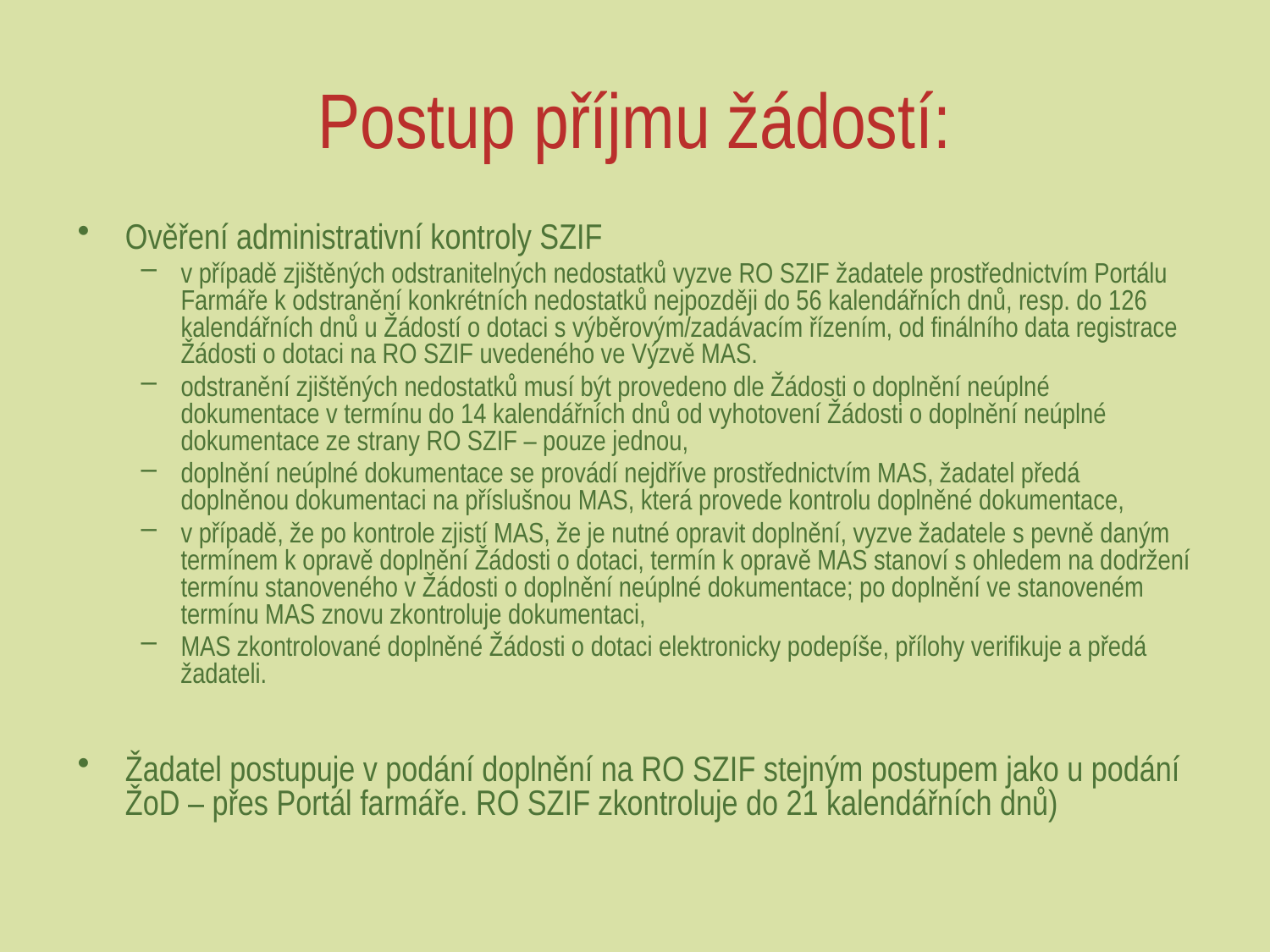

# Postup příjmu žádostí:

Ověření administrativní kontroly SZIF
v případě zjištěných odstranitelných nedostatků vyzve RO SZIF žadatele prostřednictvím Portálu Farmáře k odstranění konkrétních nedostatků nejpozději do 56 kalendářních dnů, resp. do 126 kalendářních dnů u Žádostí o dotaci s výběrovým/zadávacím řízením, od finálního data registrace Žádosti o dotaci na RO SZIF uvedeného ve Výzvě MAS.
odstranění zjištěných nedostatků musí být provedeno dle Žádosti o doplnění neúplné dokumentace v termínu do 14 kalendářních dnů od vyhotovení Žádosti o doplnění neúplné dokumentace ze strany RO SZIF – pouze jednou,
doplnění neúplné dokumentace se provádí nejdříve prostřednictvím MAS, žadatel předá doplněnou dokumentaci na příslušnou MAS, která provede kontrolu doplněné dokumentace,
v případě, že po kontrole zjistí MAS, že je nutné opravit doplnění, vyzve žadatele s pevně daným termínem k opravě doplnění Žádosti o dotaci, termín k opravě MAS stanoví s ohledem na dodržení termínu stanoveného v Žádosti o doplnění neúplné dokumentace; po doplnění ve stanoveném termínu MAS znovu zkontroluje dokumentaci,
MAS zkontrolované doplněné Žádosti o dotaci elektronicky podepíše, přílohy verifikuje a předá žadateli.

Žadatel postupuje v podání doplnění na RO SZIF stejným postupem jako u podání ŽoD – přes Portál farmáře. RO SZIF zkontroluje do 21 kalendářních dnů)